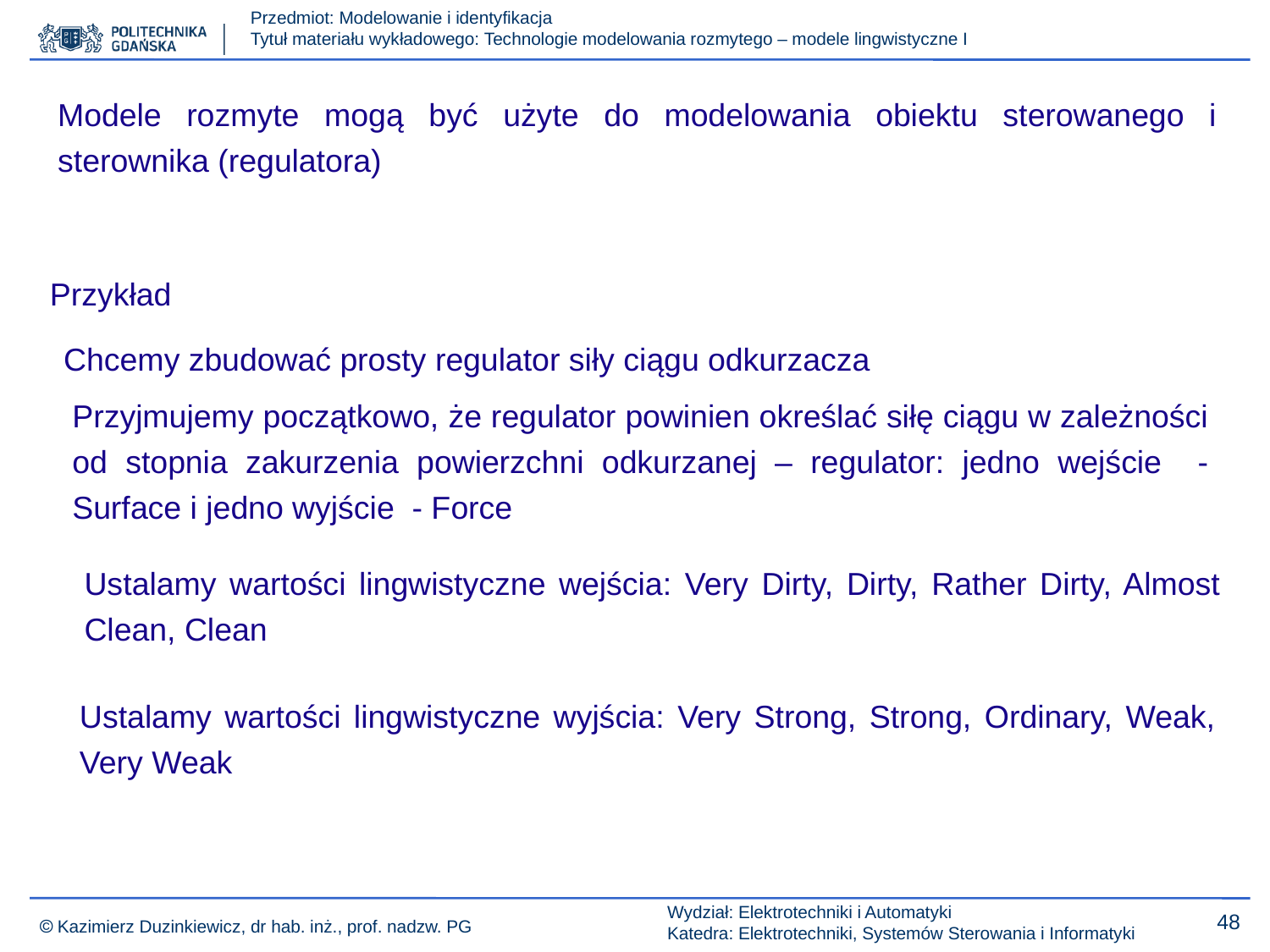

Modele rozmyte mogą być użyte do modelowania obiektu sterowanego i sterownika (regulatora)
Przykład
Chcemy zbudować prosty regulator siły ciągu odkurzacza
Przyjmujemy początkowo, że regulator powinien określać siłę ciągu w zależności od stopnia zakurzenia powierzchni odkurzanej – regulator: jedno wejście  - Surface i jedno wyjście  - Force
Ustalamy wartości lingwistyczne wejścia: Very Dirty, Dirty, Rather Dirty, Almost Clean, Clean
Ustalamy wartości lingwistyczne wyjścia: Very Strong, Strong, Ordinary, Weak, Very Weak